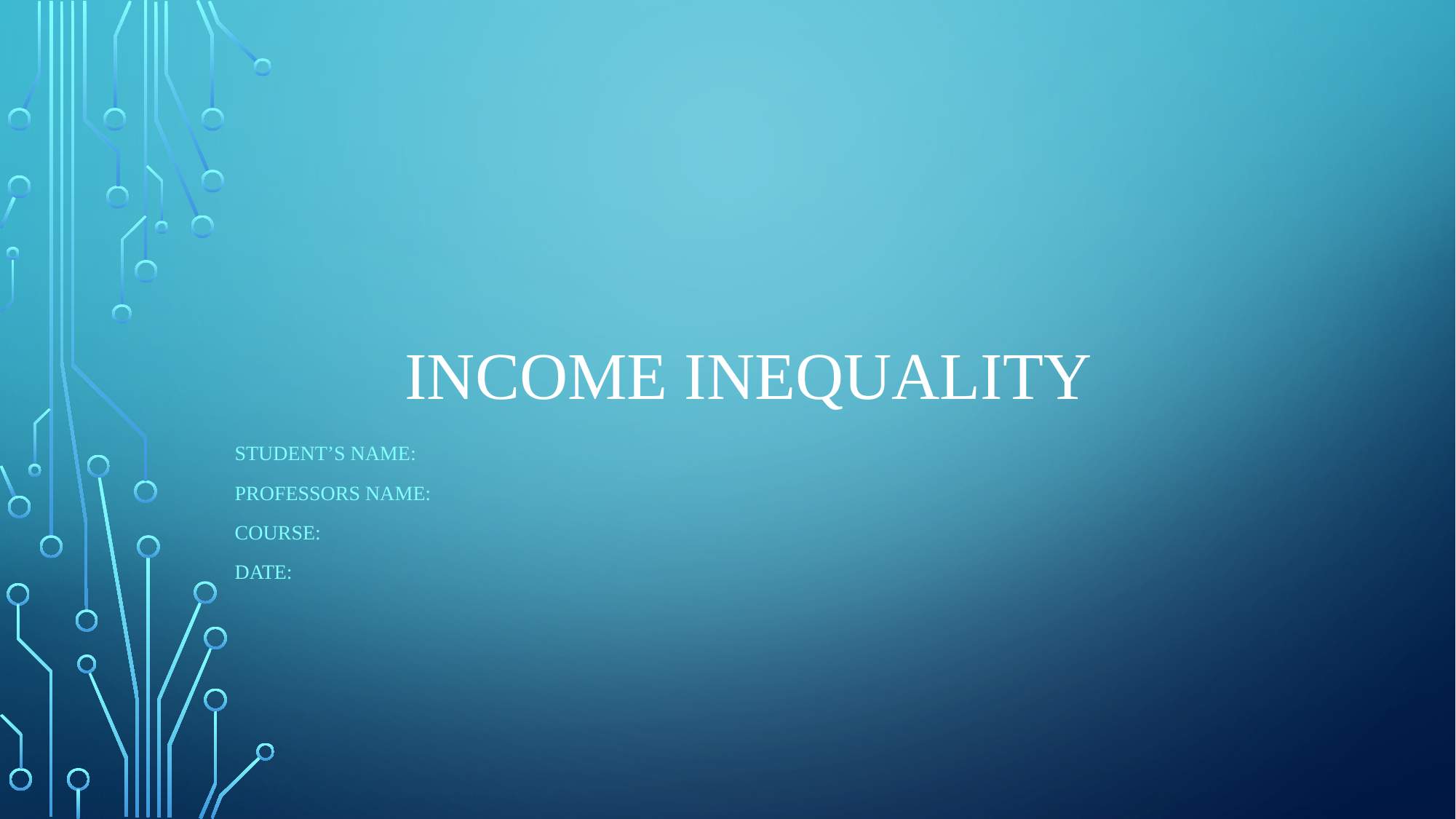

# INCOME INEQUALITY
Student’s Name:
Professors Name:
Course:
Date: